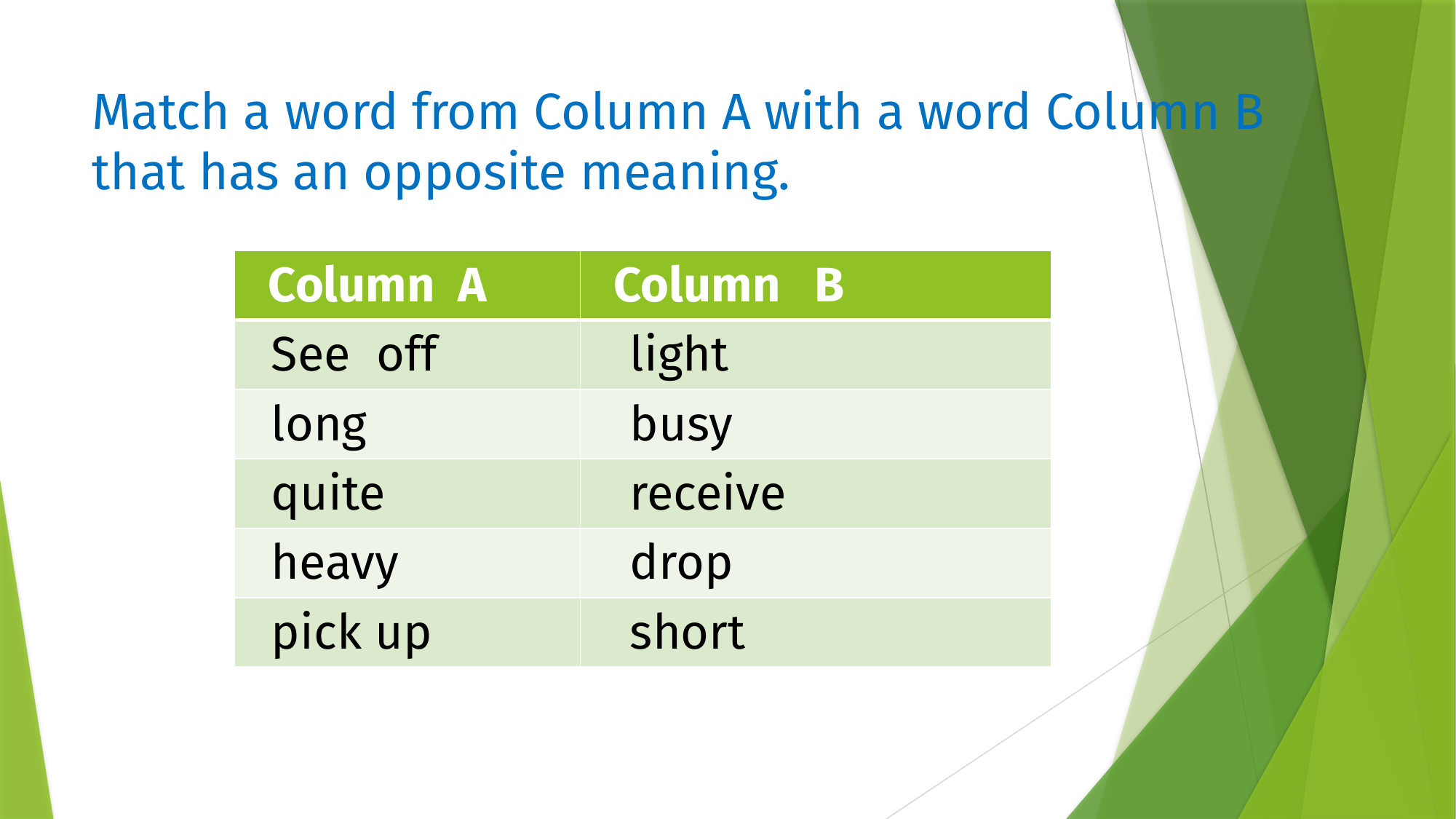

# Match a word from Column A with a word Column B that has an opposite meaning.
| Column A | Column B |
| --- | --- |
| See off | light |
| long | busy |
| quite | receive |
| heavy | drop |
| pick up | short |